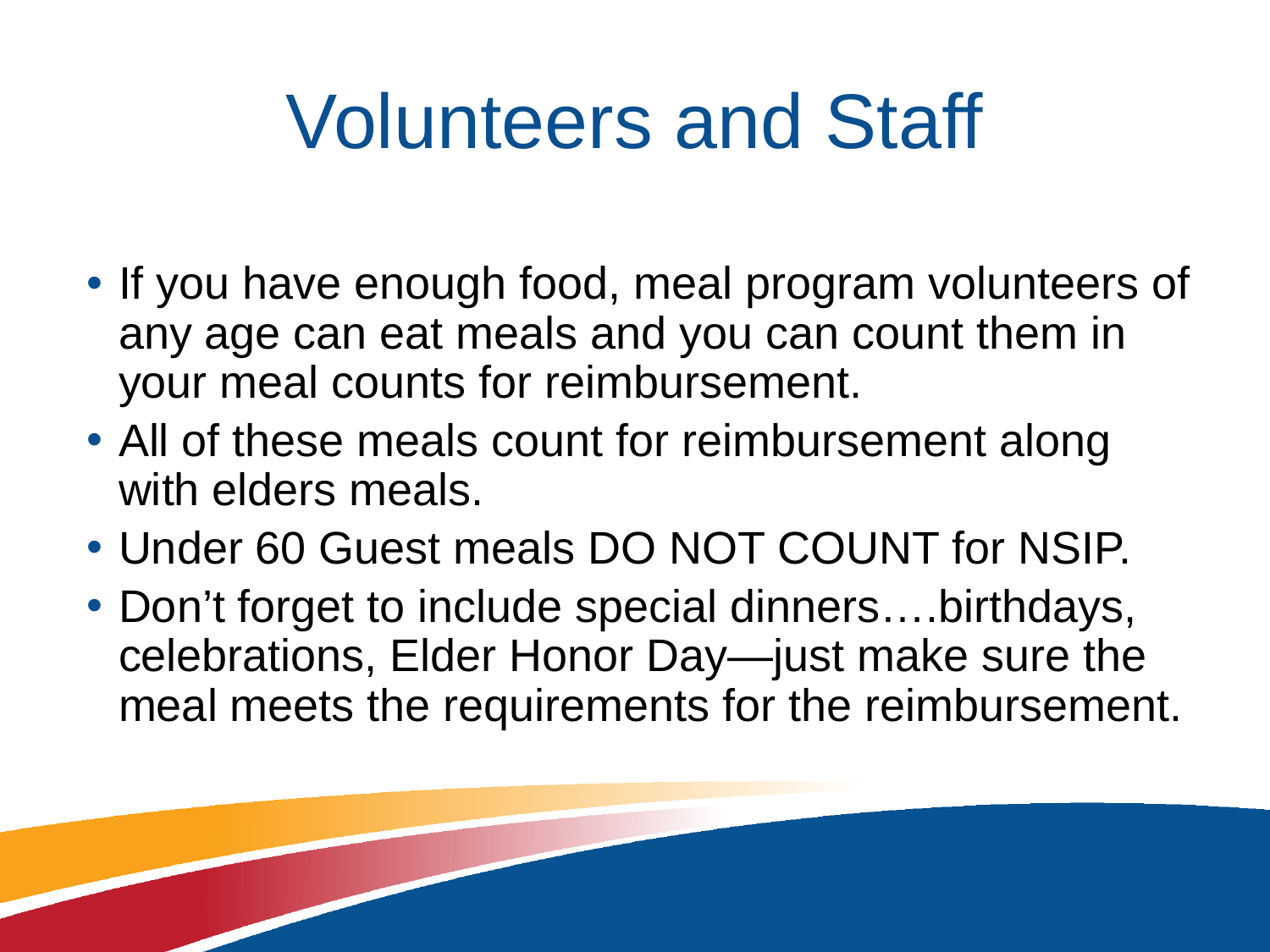

# Volunteers and Staff
If you have enough food, meal program volunteers of any age can eat meals and you can count them in your meal counts for reimbursement.
All of these meals count for reimbursement along with elders meals.
Under 60 Guest meals DO NOT COUNT for NSIP.
Don’t forget to include special dinners….birthdays, celebrations, Elder Honor Day—just make sure the meal meets the requirements for the reimbursement.